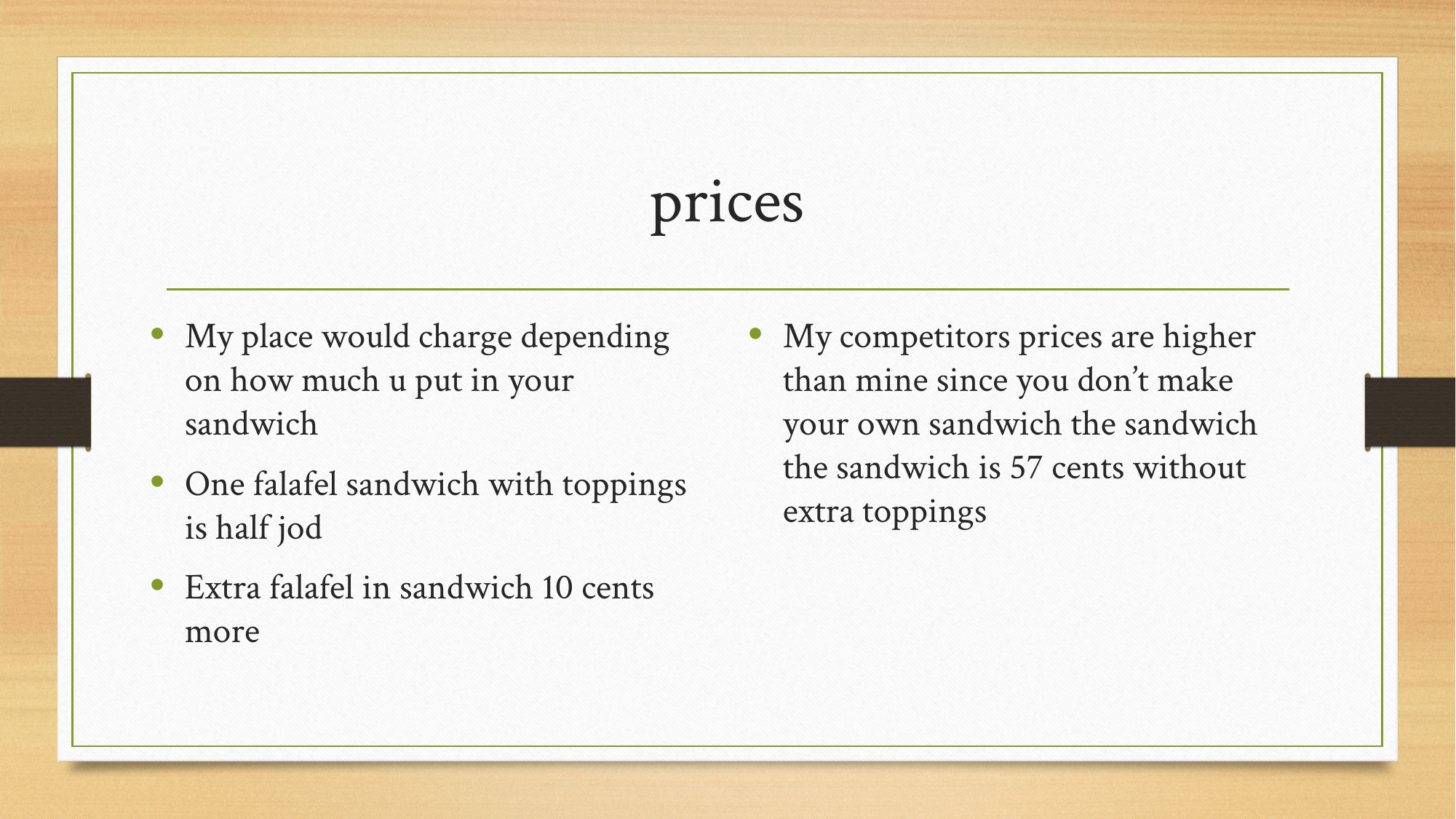

# prices
My place would charge depending on how much u put in your sandwich
One falafel sandwich with toppings is half jod
Extra falafel in sandwich 10 cents more
My competitors prices are higher than mine since you don’t make your own sandwich the sandwich the sandwich is 57 cents without extra toppings